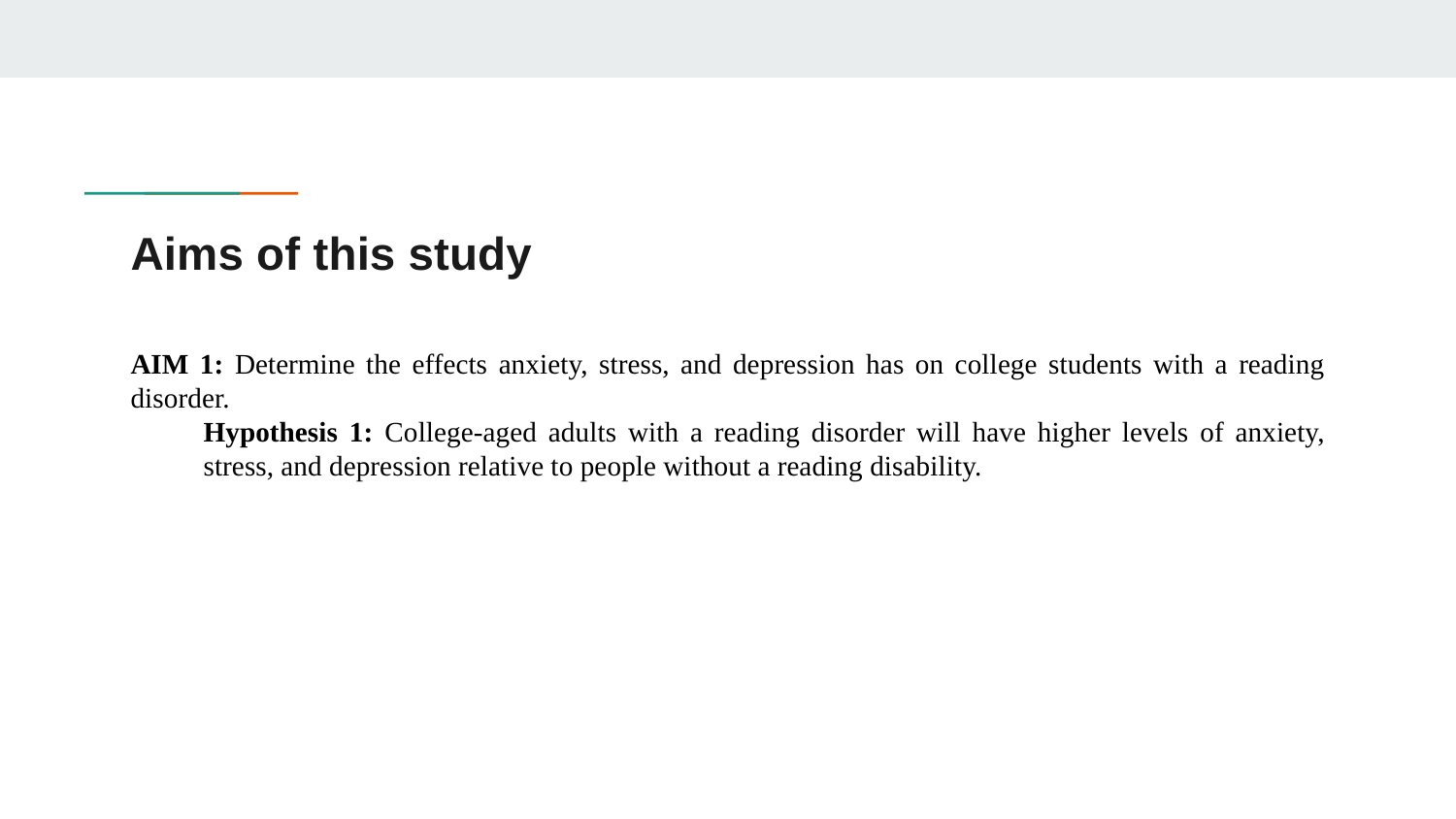

# Aims of this study
AIM 1: Determine the effects anxiety, stress, and depression has on college students with a reading disorder.
Hypothesis 1: College-aged adults with a reading disorder will have higher levels of anxiety, stress, and depression relative to people without a reading disability.